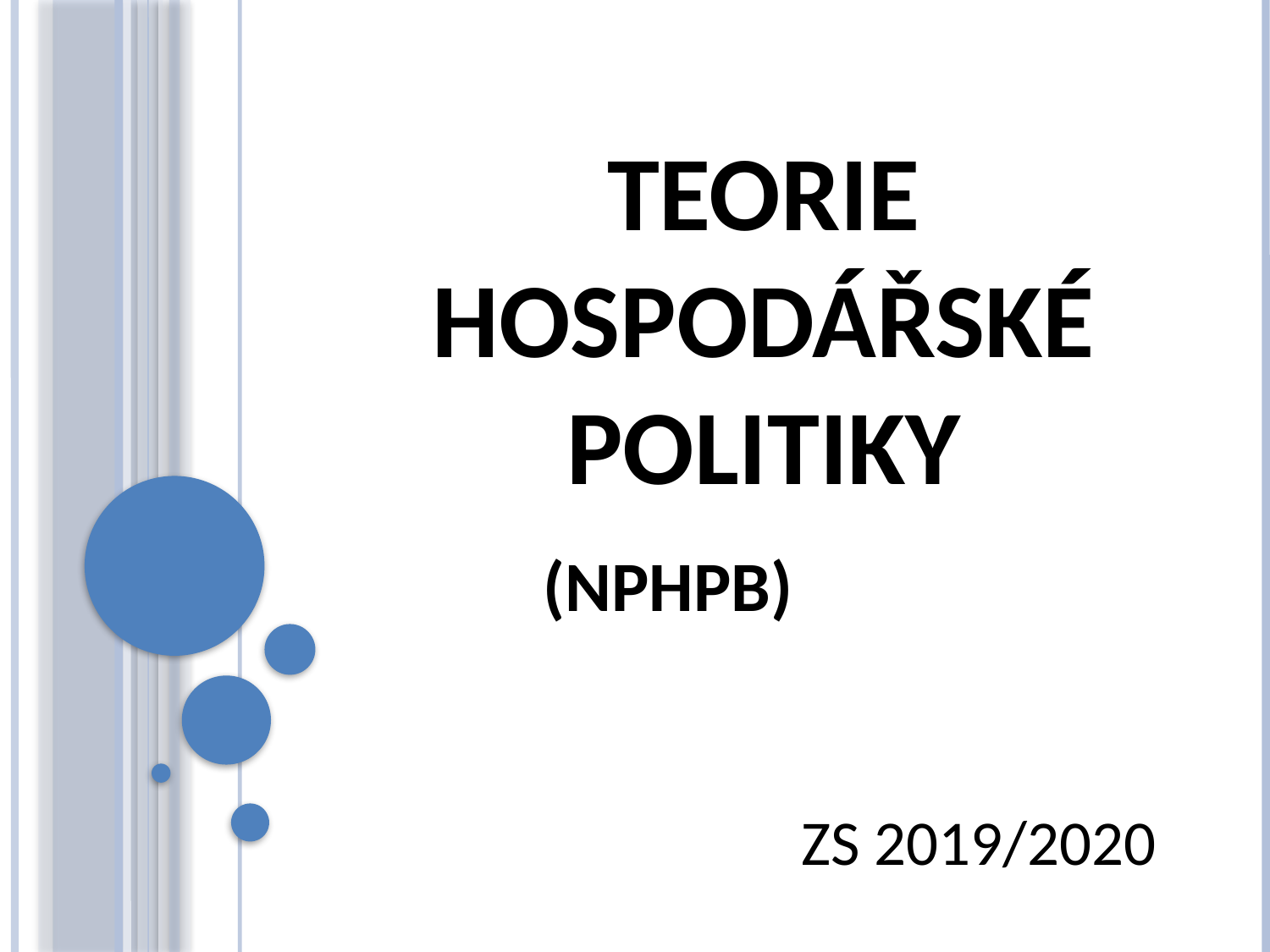

# Teorie hospodářské politiky (NPHPB) ZS 2019/2020